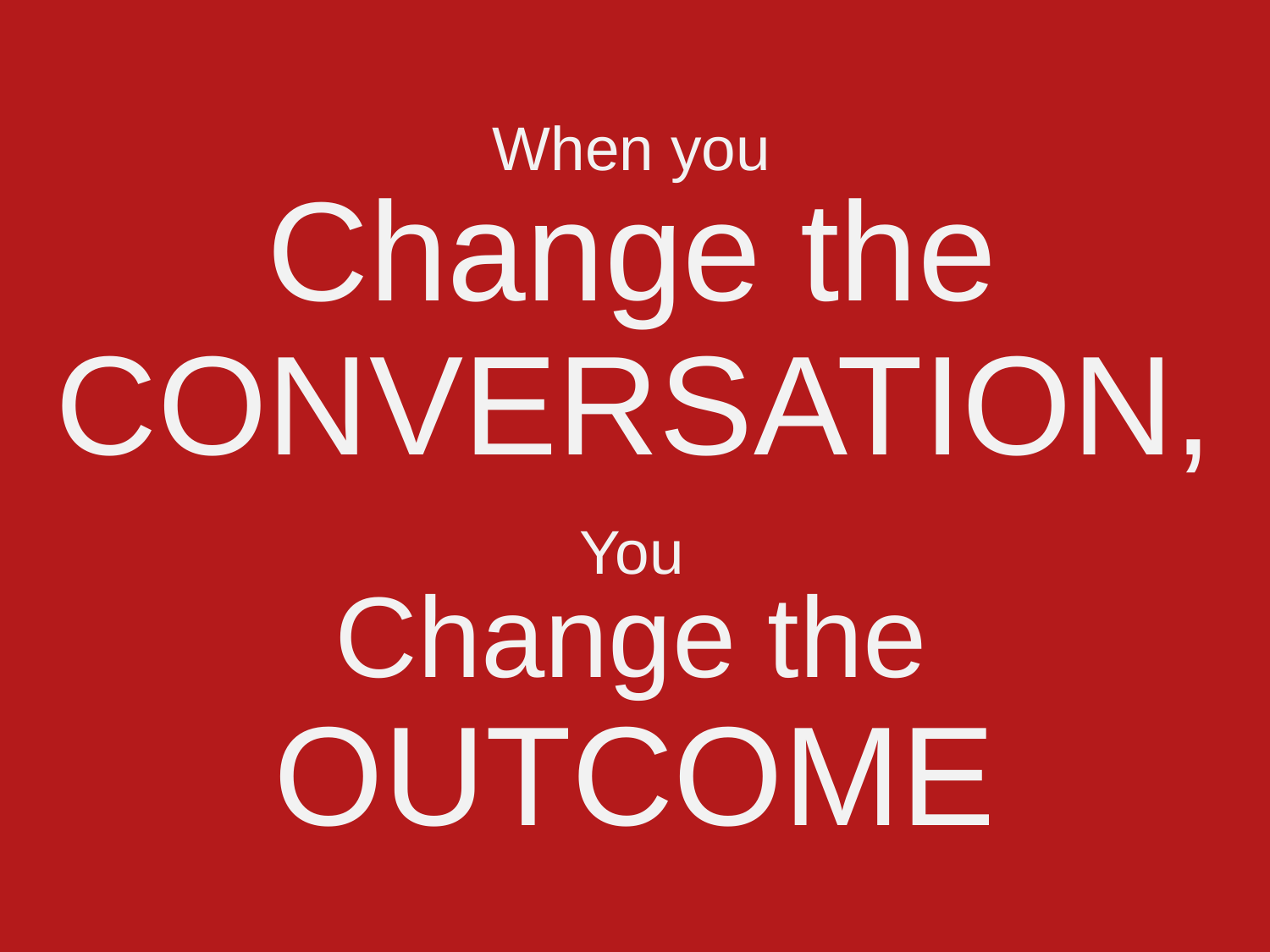

When you
Change the
CONVERSATION,
You
Change the
OUTCOME